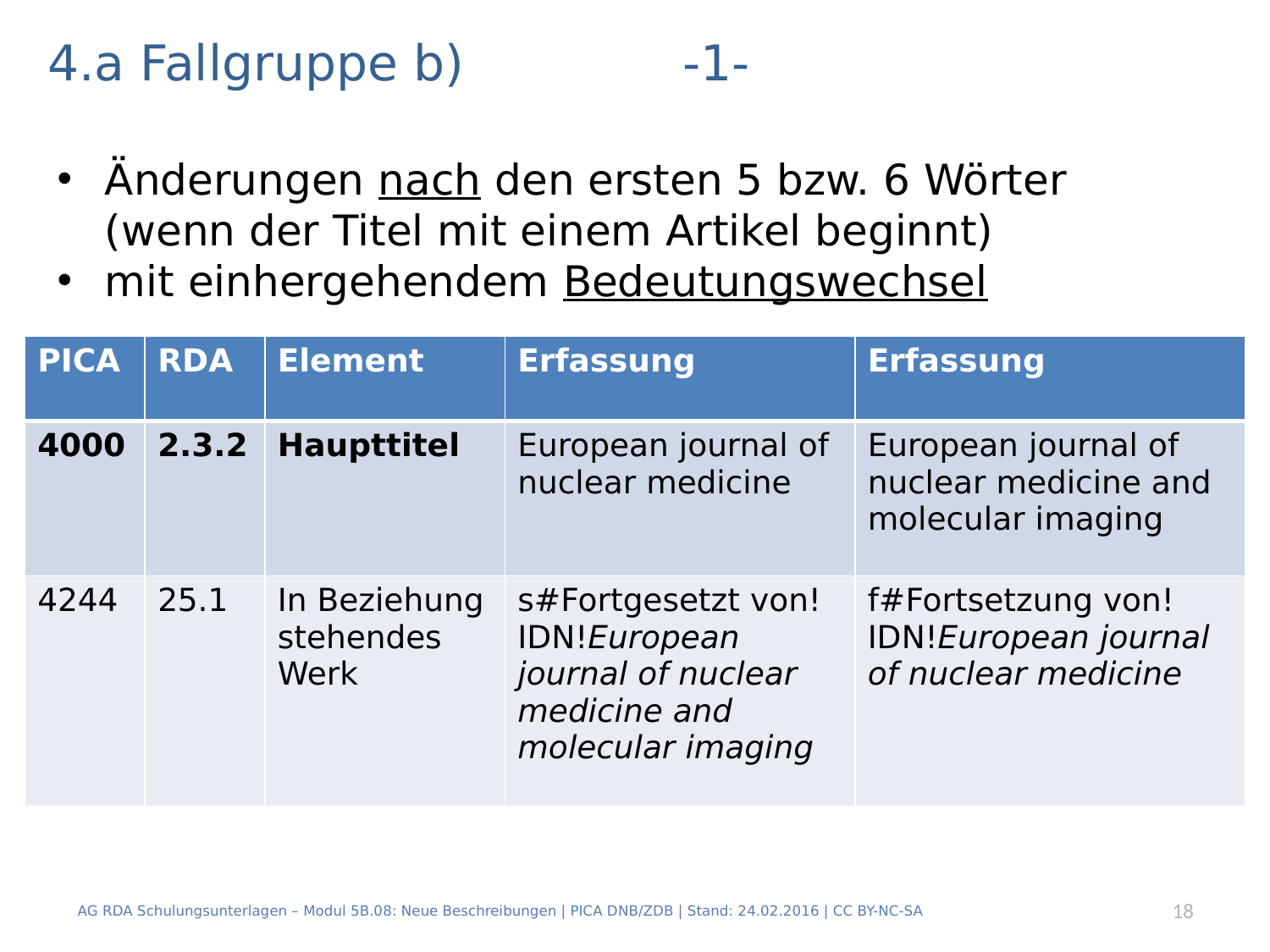

# 4.a Fallgruppe b)		-1-
Änderungen nach den ersten 5 bzw. 6 Wörter (wenn der Titel mit einem Artikel beginnt)
mit einhergehendem Bedeutungswechsel
| PICA | RDA | Element | Erfassung | Erfassung |
| --- | --- | --- | --- | --- |
| 4000 | 2.3.2 | Haupttitel | European journal of nuclear medicine | European journal of nuclear medicine and molecular imaging |
| 4244 | 25.1 | In Beziehung stehendes Werk | s#Fortgesetzt von!IDN!European journal of nuclear medicine and molecular imaging | f#Fortsetzung von!IDN!European journal of nuclear medicine |
AG RDA Schulungsunterlagen – Modul 5B.08: Neue Beschreibungen | PICA DNB/ZDB | Stand: 24.02.2016 | CC BY-NC-SA
18